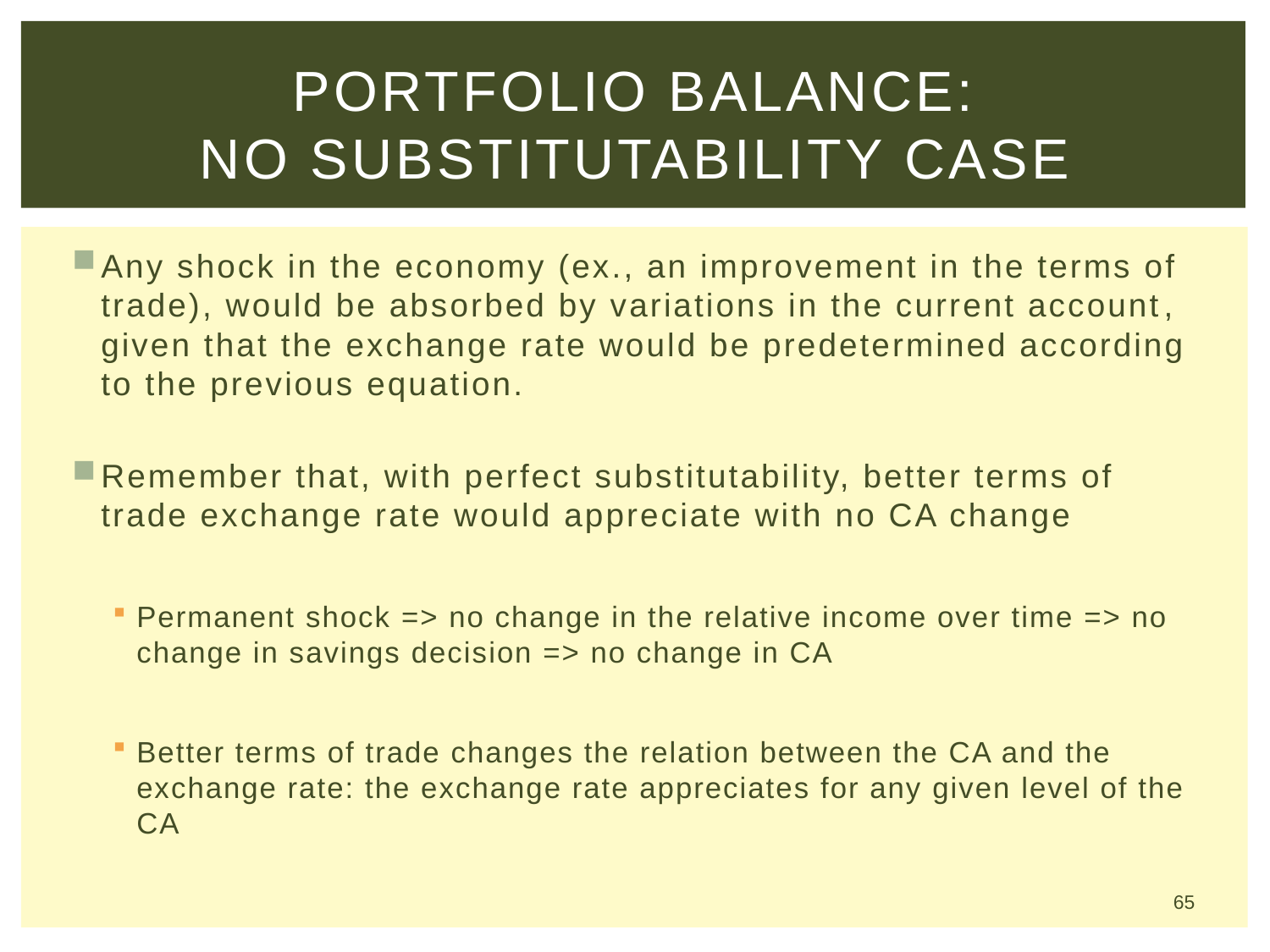

# Portfolio Balance: No Substitutability case
Any shock in the economy (ex., an improvement in the terms of trade), would be absorbed by variations in the current account, given that the exchange rate would be predetermined according to the previous equation.

Remember that, with perfect substitutability, better terms of trade exchange rate would appreciate with no CA change

Permanent shock => no change in the relative income over time => no change in savings decision => no change in CA

Better terms of trade changes the relation between the CA and the exchange rate: the exchange rate appreciates for any given level of the CA

65